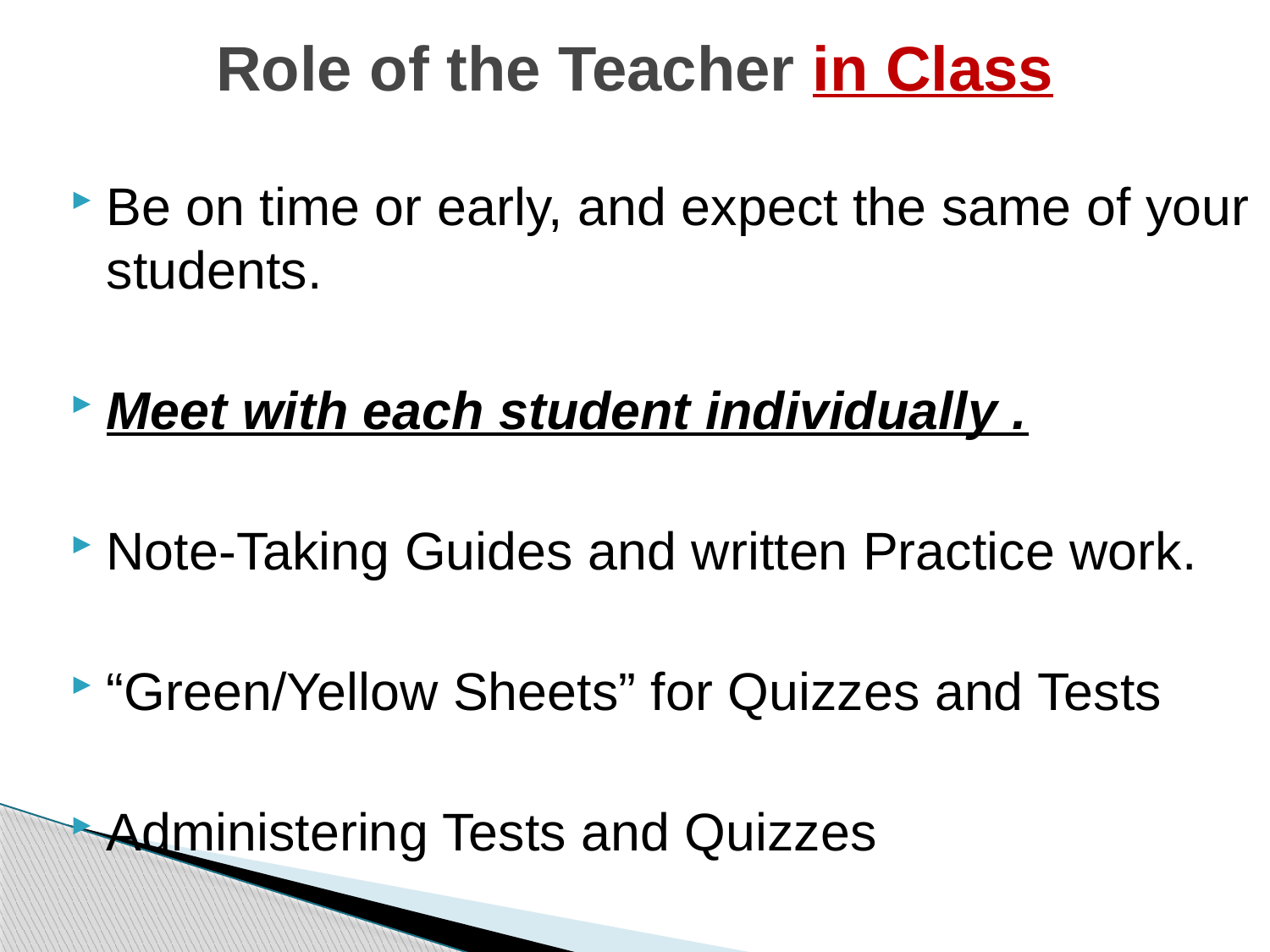

# Role of the Teacher in Class

Be on time or early, and expect the same of your students.

Meet with each student individually .

Note-Taking Guides and written Practice work.

“Green/Yellow Sheets” for Quizzes and Tests

Administering Tests and Quizzes